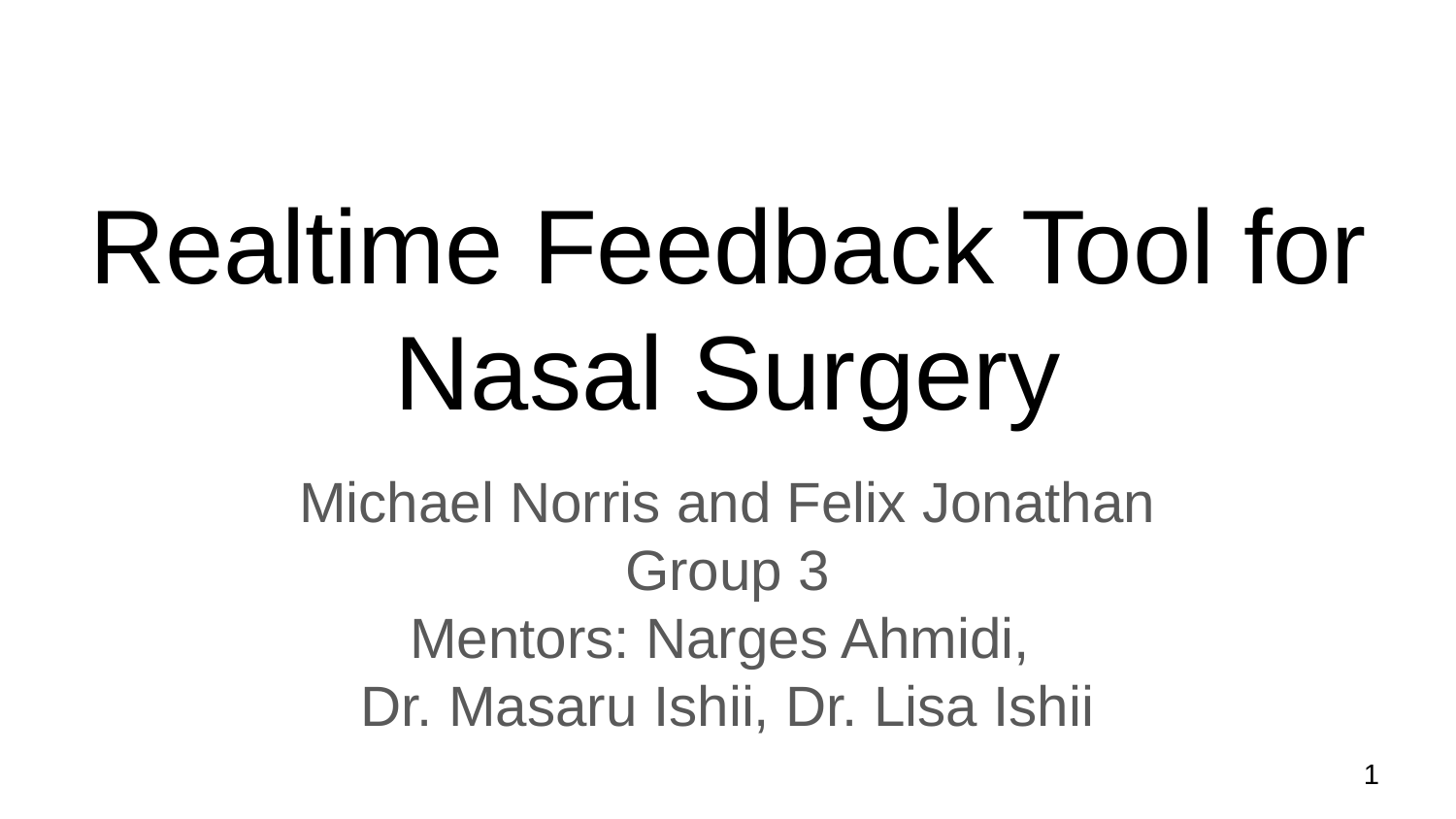

# Realtime Feedback Tool for Nasal Surgery
Michael Norris and Felix Jonathan
Group 3
Mentors: Narges Ahmidi,
Dr. Masaru Ishii, Dr. Lisa Ishii

1